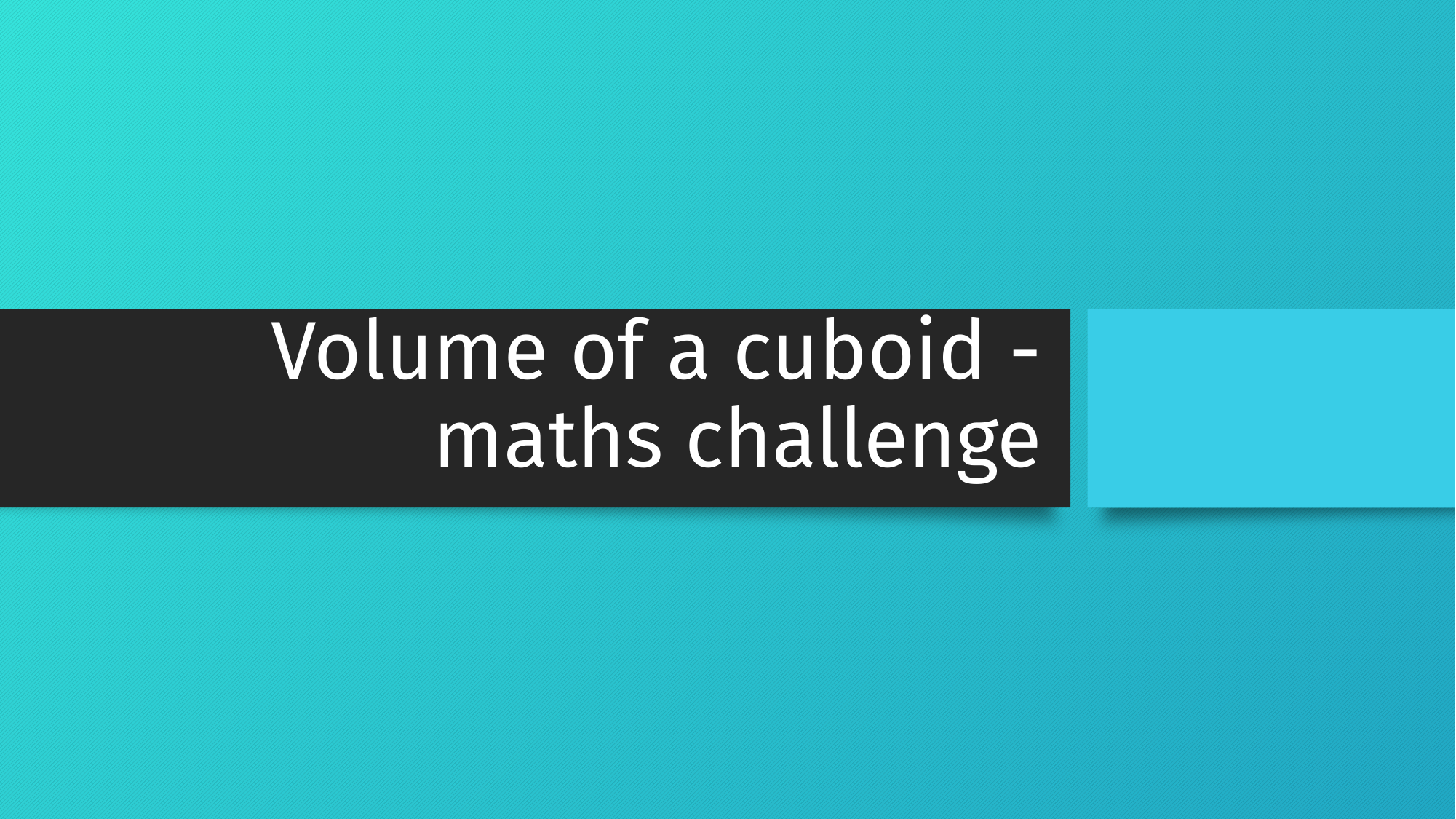

# Volume of a cuboid - maths challenge